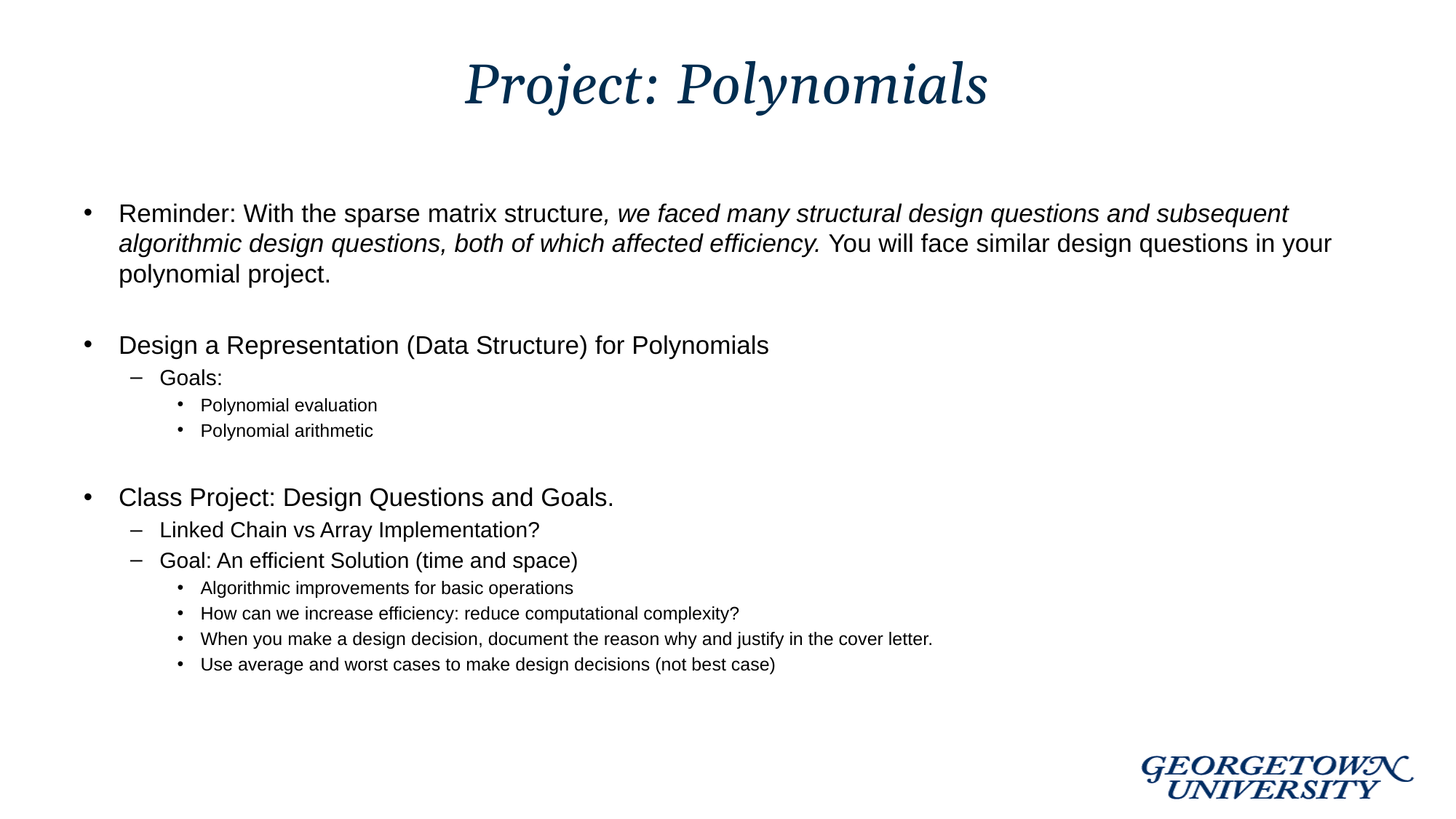

# Project: Polynomials
Reminder: With the sparse matrix structure, we faced many structural design questions and subsequent algorithmic design questions, both of which affected efficiency. You will face similar design questions in your polynomial project.

Design a Representation (Data Structure) for Polynomials
Goals:
Polynomial evaluation
Polynomial arithmetic

Class Project: Design Questions and Goals.
Linked Chain vs Array Implementation?
Goal: An efficient Solution (time and space)
Algorithmic improvements for basic operations
How can we increase efficiency: reduce computational complexity?
When you make a design decision, document the reason why and justify in the cover letter.
Use average and worst cases to make design decisions (not best case)